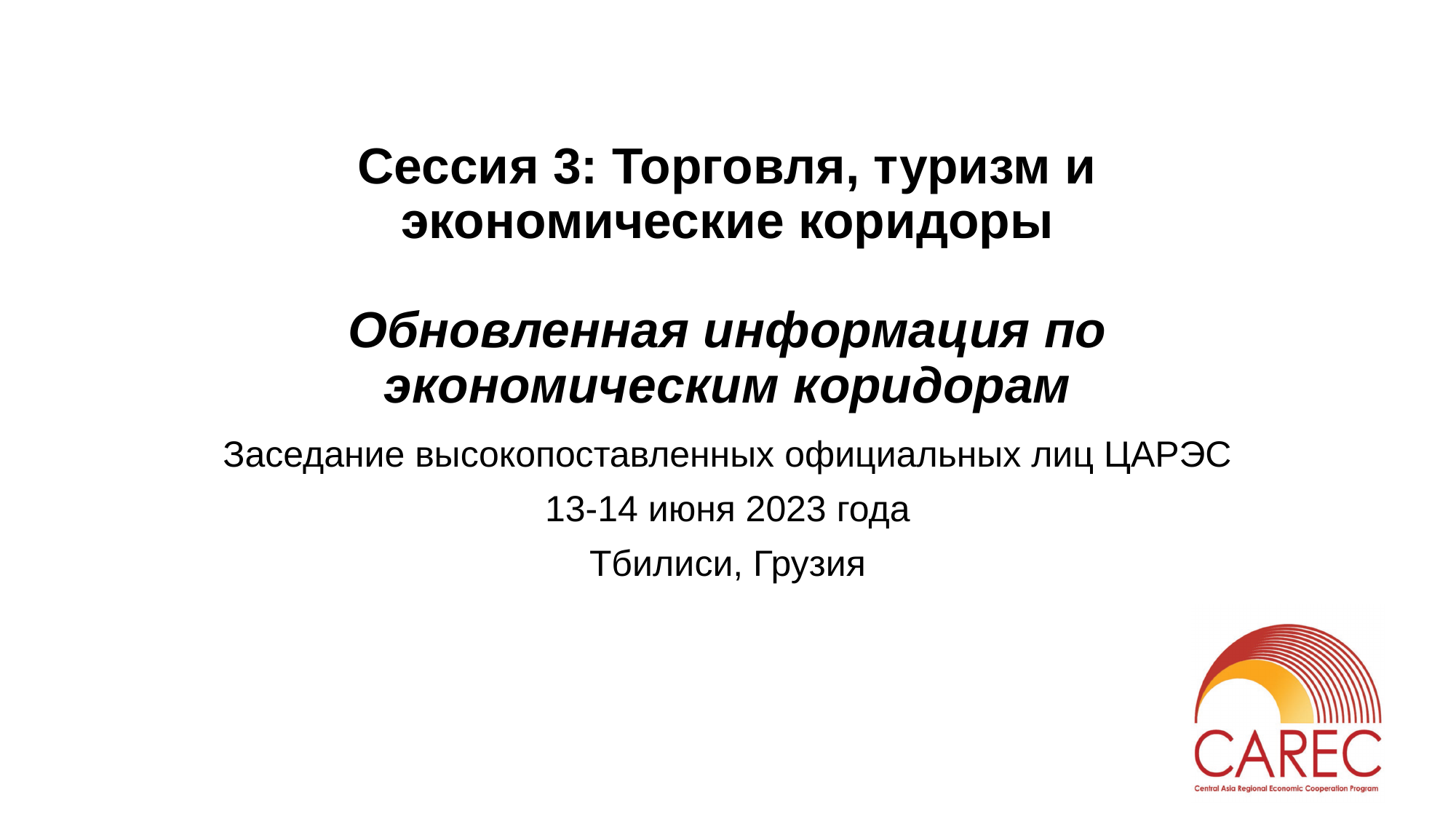

# Сессия 3: Торговля, туризм и экономические коридоры Обновленная информация по экономическим коридорам
Заседание высокопоставленных официальных лиц ЦАРЭС
13-14 июня 2023 года
Тбилиси, Грузия